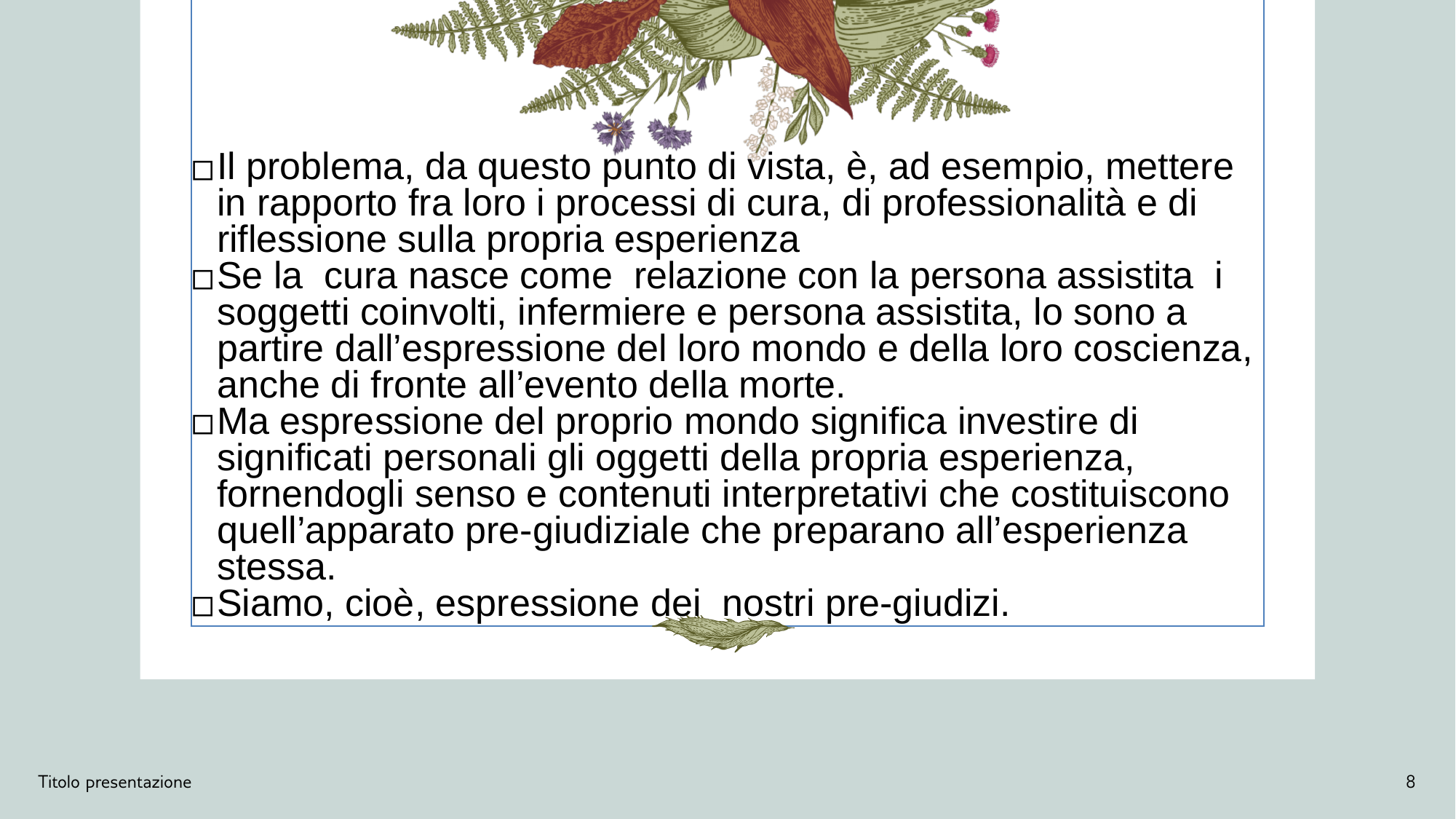

Il problema, da questo punto di vista, è, ad esempio, mettere in rapporto fra loro i processi di cura, di professionalità e di riflessione sulla propria esperienza
Se la  cura nasce come  relazione con la persona assistita  i soggetti coinvolti, infermiere e persona assistita, lo sono a partire dall’espressione del loro mondo e della loro coscienza, anche di fronte all’evento della morte.
Ma espressione del proprio mondo significa investire di significati personali gli oggetti della propria esperienza, fornendogli senso e contenuti interpretativi che costituiscono quell’apparato pre-giudiziale che preparano all’esperienza stessa.
Siamo, cioè, espressione dei  nostri pre-giudizi.

Titolo presentazione
8